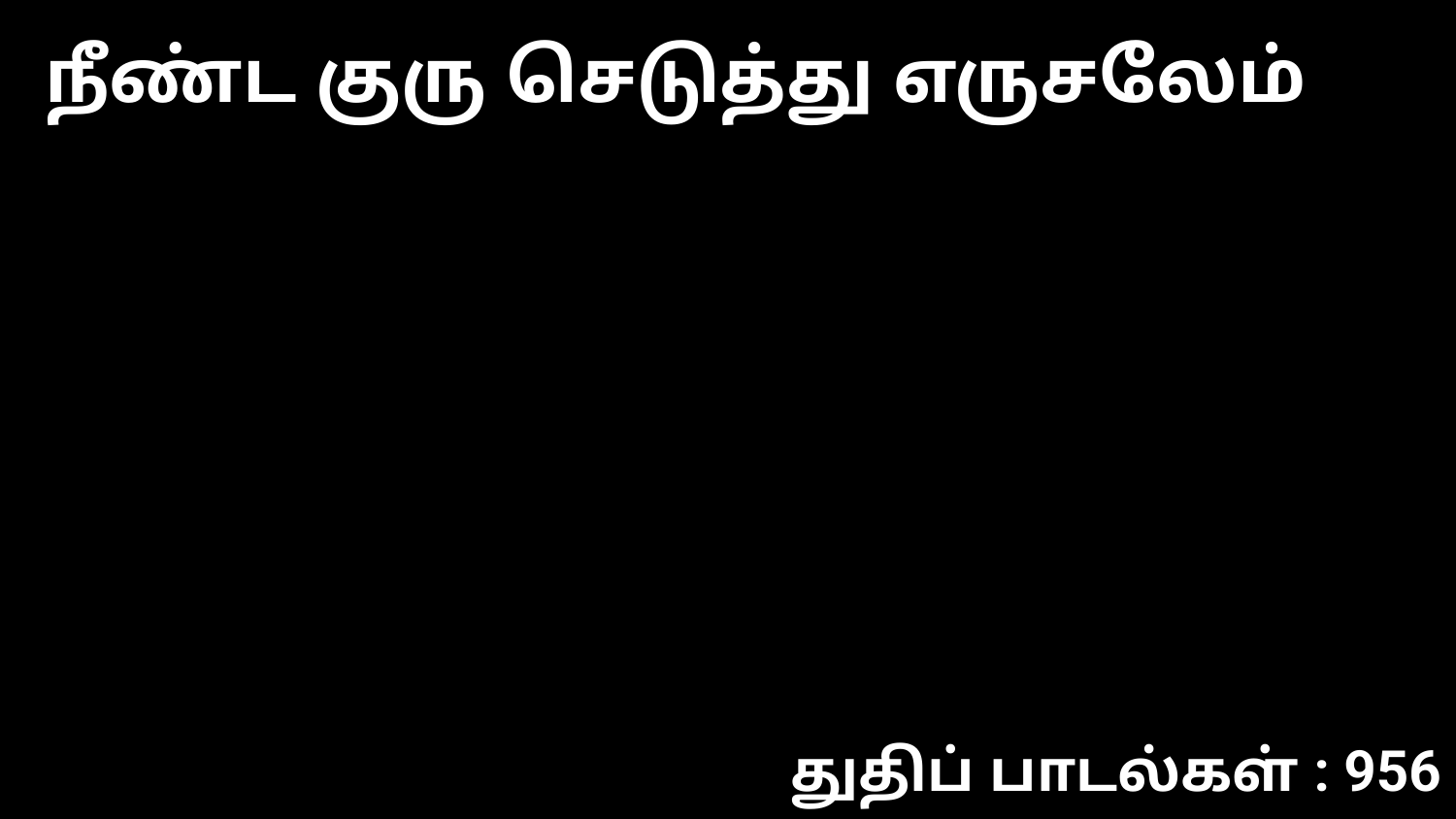

நீண்ட குரு செடுத்து எருசலேம்
துதிப் பாடல்கள் : 956